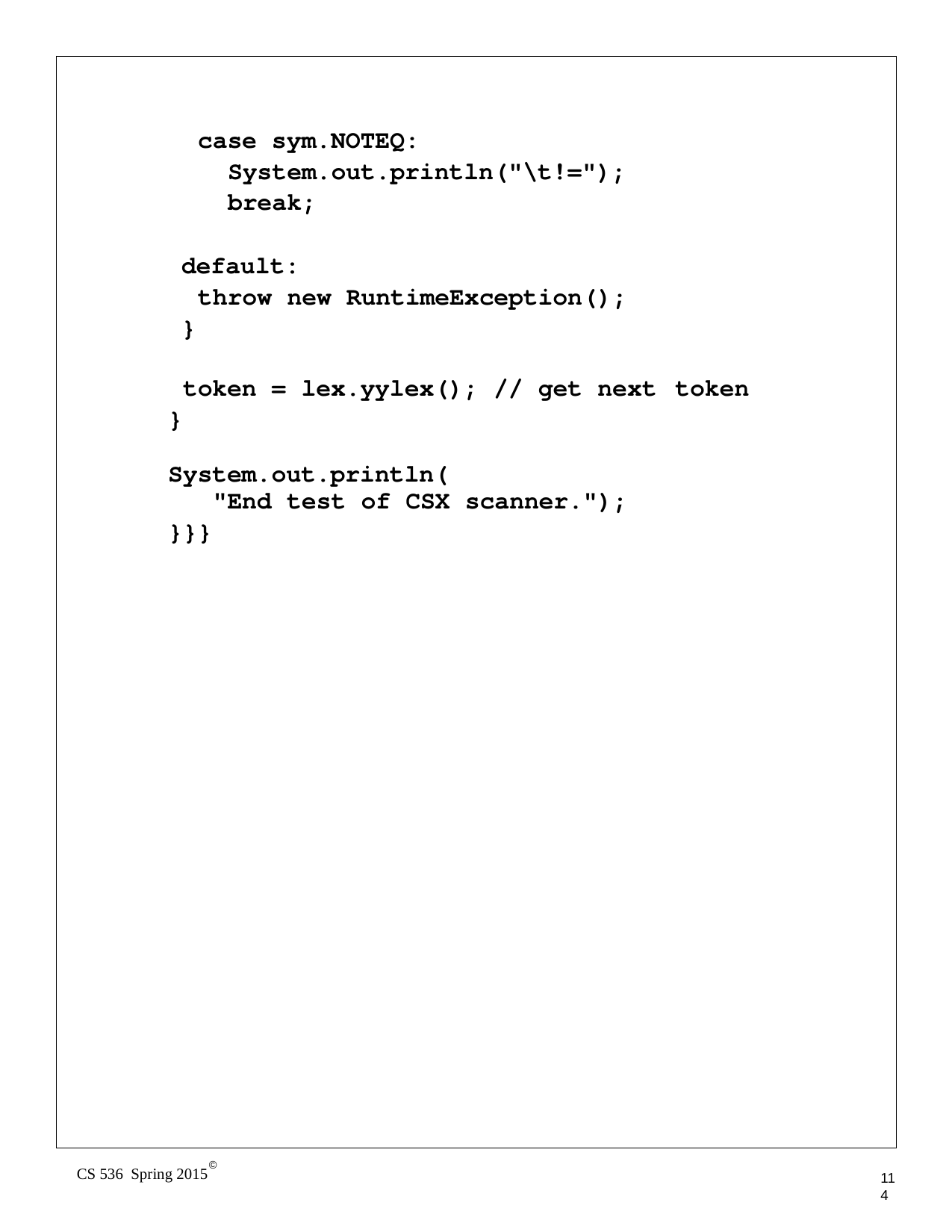

case sym.NOTEQ: System.out.println("\t!="); break;

default:
throw new RuntimeException();
}
token = lex.yylex(); // get next
token
}

System.out.println(
"End test of CSX scanner.");
}}}
©
CS 536  Spring 2015
114